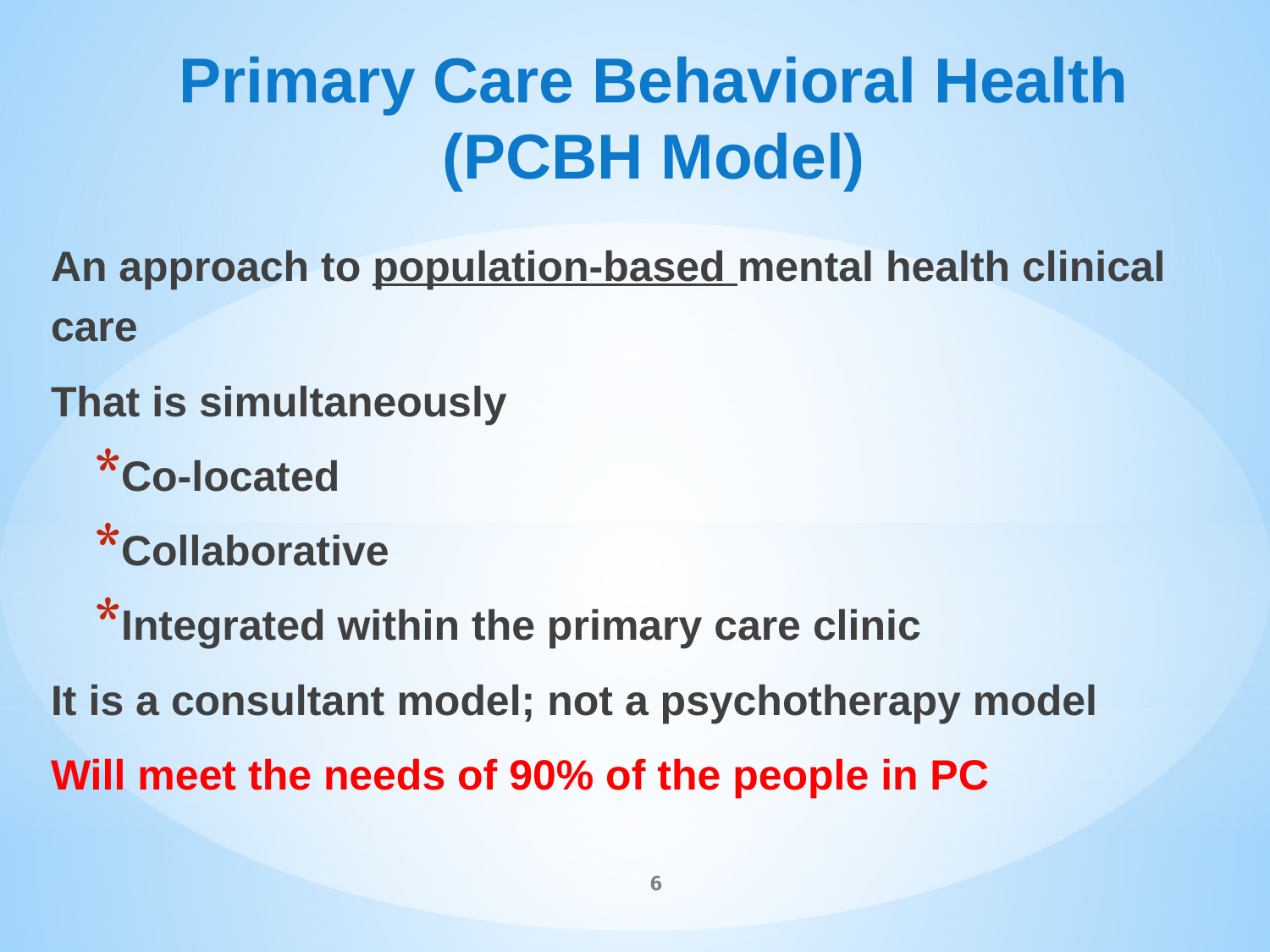

Primary Care Behavioral Health (PCBH Model)
An approach to population-based mental health clinical care
That is simultaneously
Co-located
Collaborative
Integrated within the primary care clinic
It is a consultant model; not a psychotherapy model
Will meet the needs of 90% of the people in PC
6